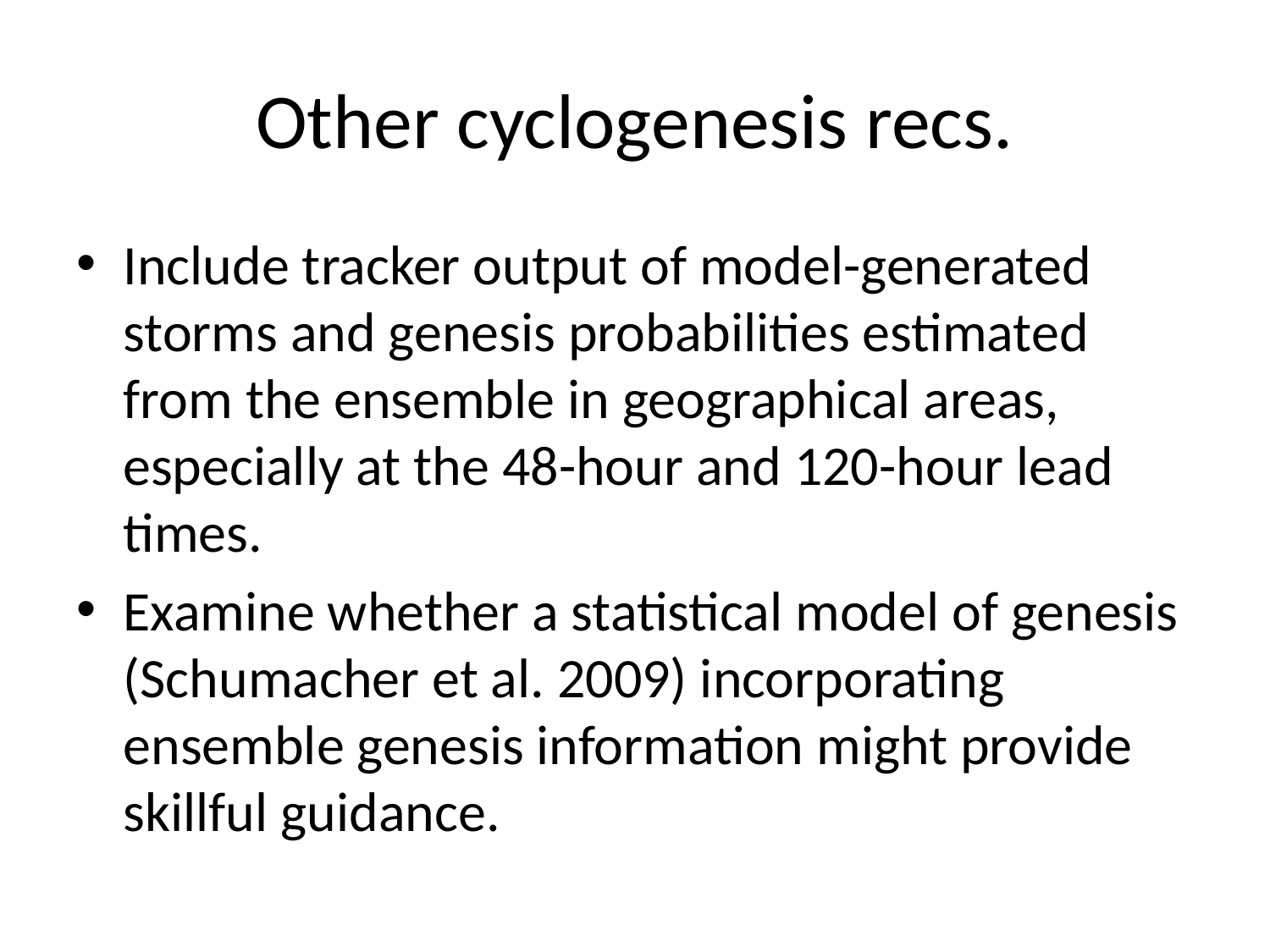

# Other cyclogenesis recs.
Include tracker output of model-generated storms and genesis probabilities estimated from the ensemble in geographical areas, especially at the 48-hour and 120-hour lead times.
Examine whether a statistical model of genesis (Schumacher et al. 2009) incorporating ensemble genesis information might provide skillful guidance.